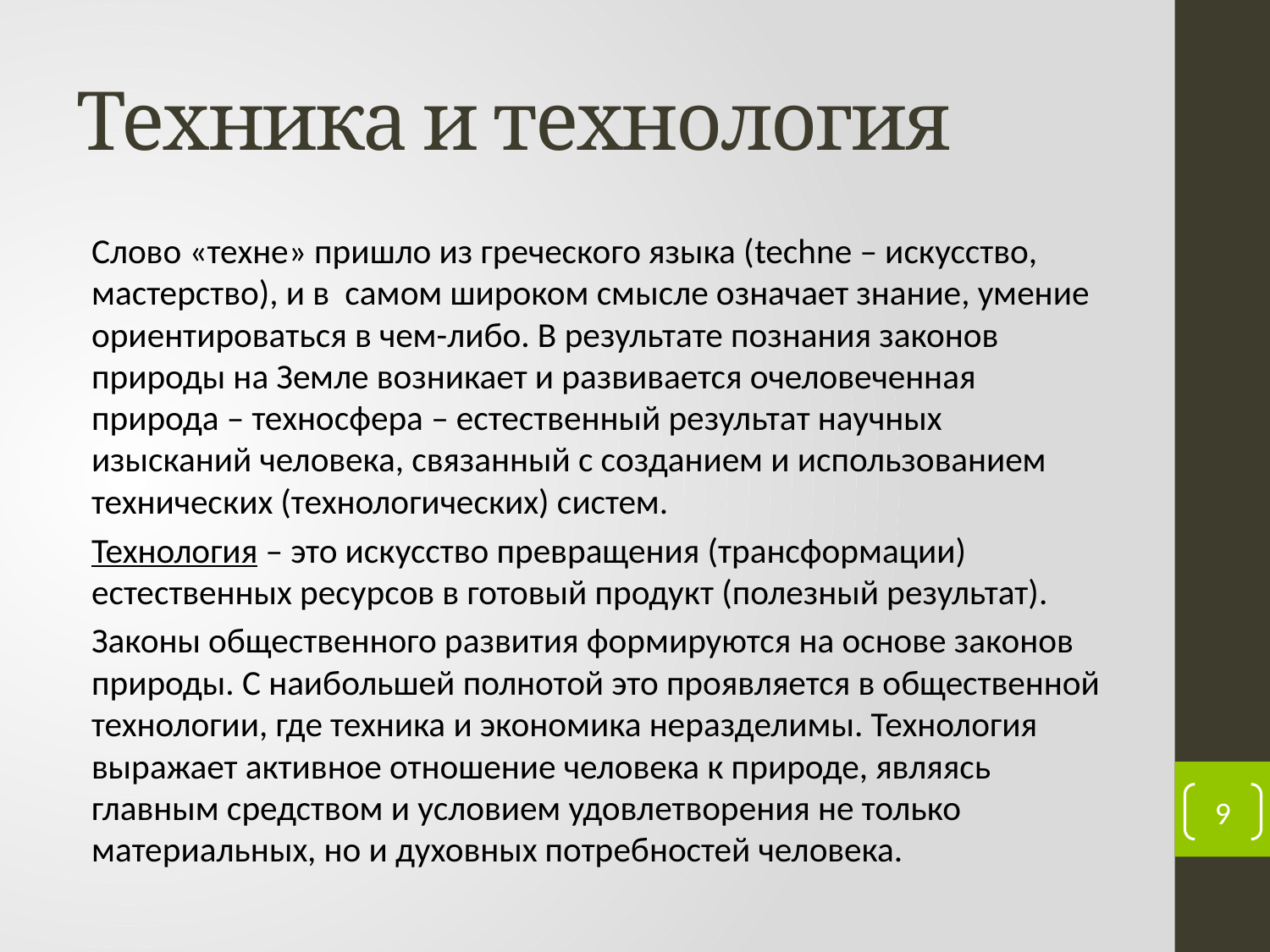

# Техника и технология
Слово «техне» пришло из греческого языка (techne – искусство, мастерство), и в  самом широком смысле означает знание, умение ориентироваться в чем-либо. В результате познания законов природы на Земле возникает и развивается очеловеченная природа – техносфера – естественный результат научных изысканий человека, связанный с созданием и использованием технических (технологических) систем.
Технология – это искусство превращения (трансформации) естественных ресурсов в готовый продукт (полезный результат).
Законы общественного развития формируются на основе законов природы. С наибольшей полнотой это проявляется в общественной технологии, где техника и экономика неразделимы. Технология выражает активное отношение человека к природе, являясь главным средством и условием удовлетворения не только материальных, но и духовных потребностей человека.

9